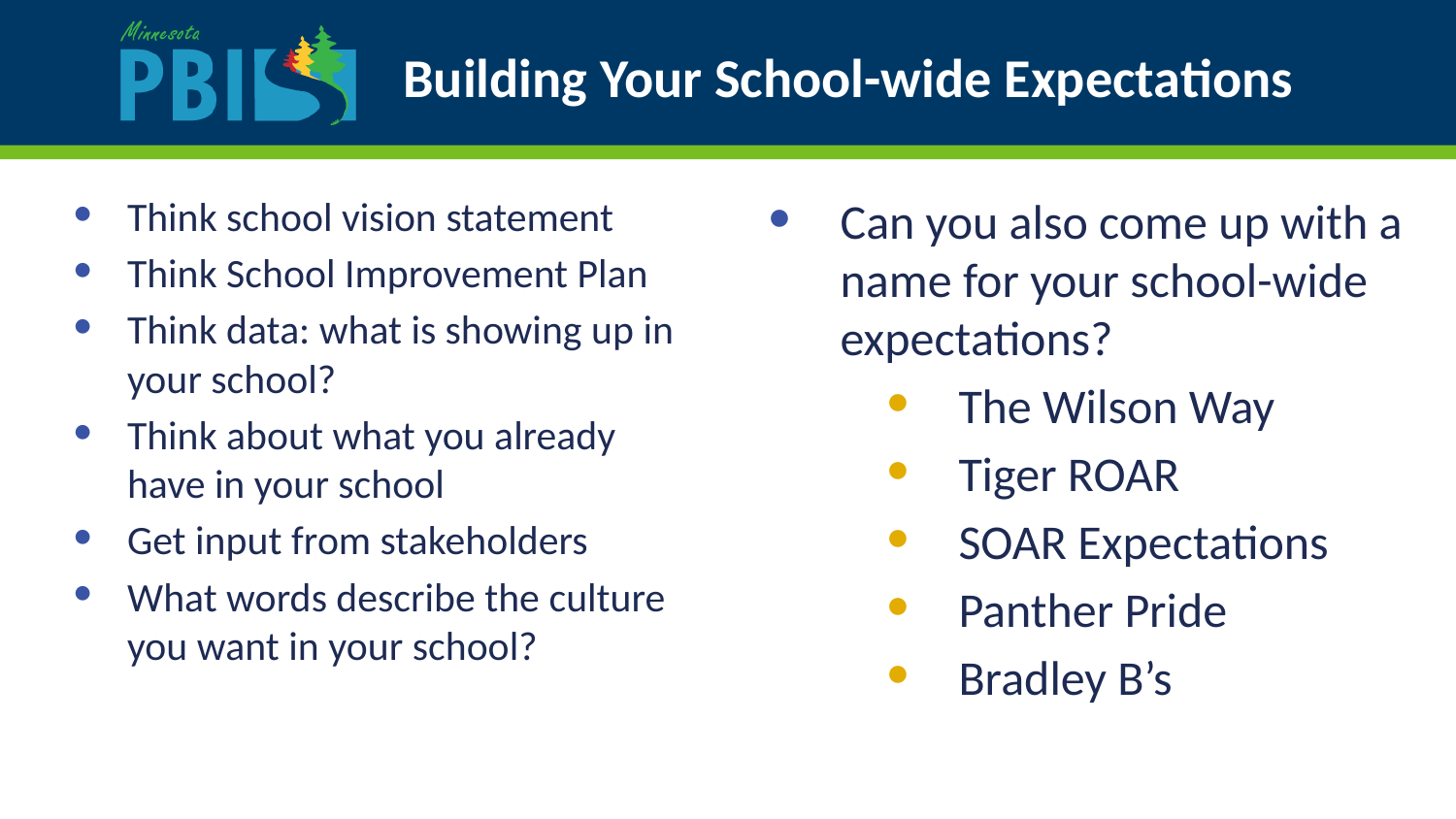

# Building Your School-wide Expectations
Think school vision statement
Think School Improvement Plan
Think data: what is showing up in your school?
Think about what you already have in your school
Get input from stakeholders
What words describe the culture you want in your school?

Can you also come up with a name for your school-wide expectations?
The Wilson Way
Tiger ROAR
SOAR Expectations
Panther Pride
Bradley B’s